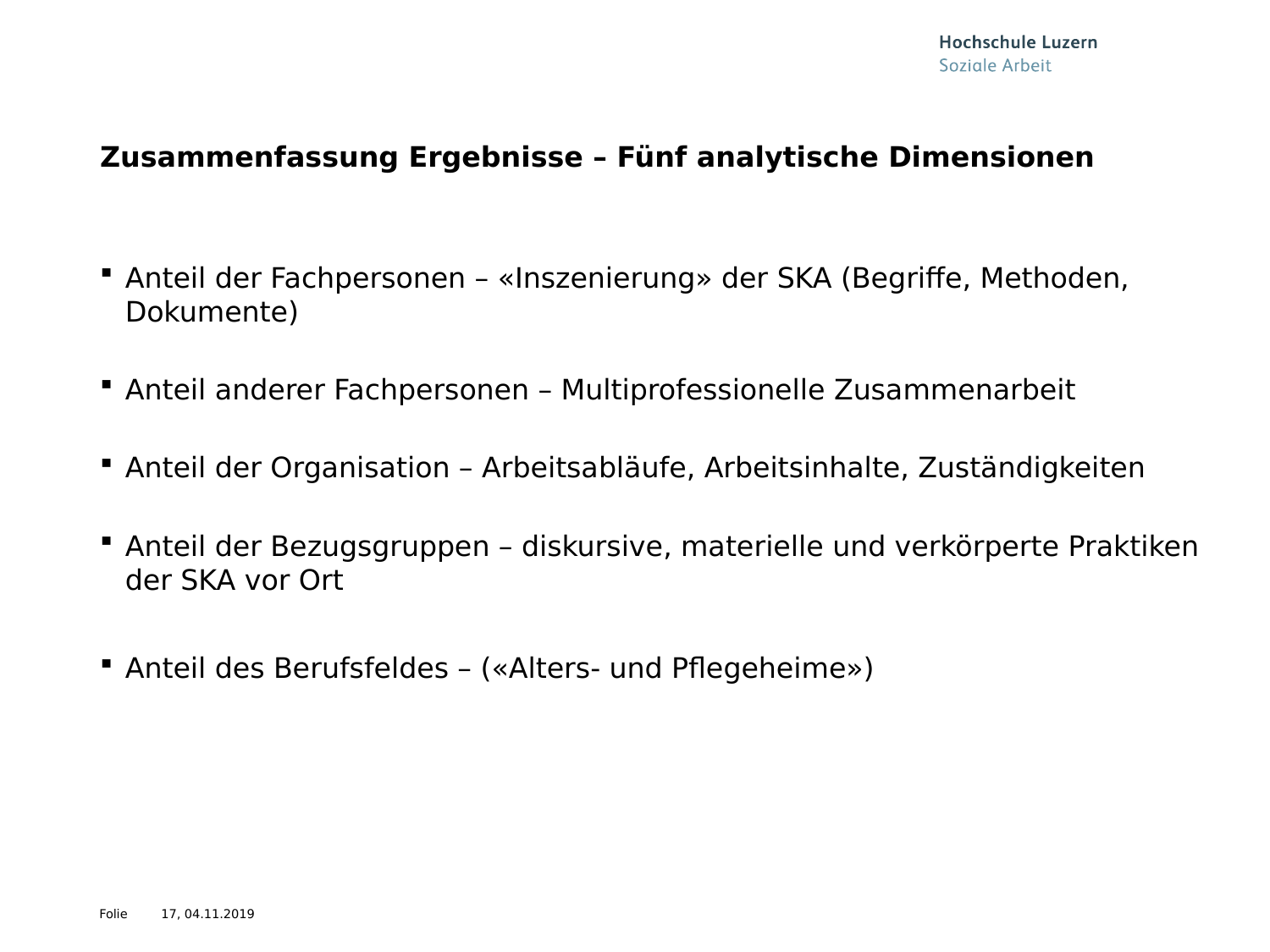

# Zusammenfassung Ergebnisse – Fünf analytische Dimensionen
Anteil der Fachpersonen – «Inszenierung» der SKA (Begriffe, Methoden, Dokumente)

Anteil anderer Fachpersonen – Multiprofessionelle Zusammenarbeit

Anteil der Organisation – Arbeitsabläufe, Arbeitsinhalte, Zuständigkeiten

Anteil der Bezugsgruppen – diskursive, materielle und verkörperte Praktiken der SKA vor Ort

Anteil des Berufsfeldes – («Alters- und Pflegeheime»)
17, 04.11.2019